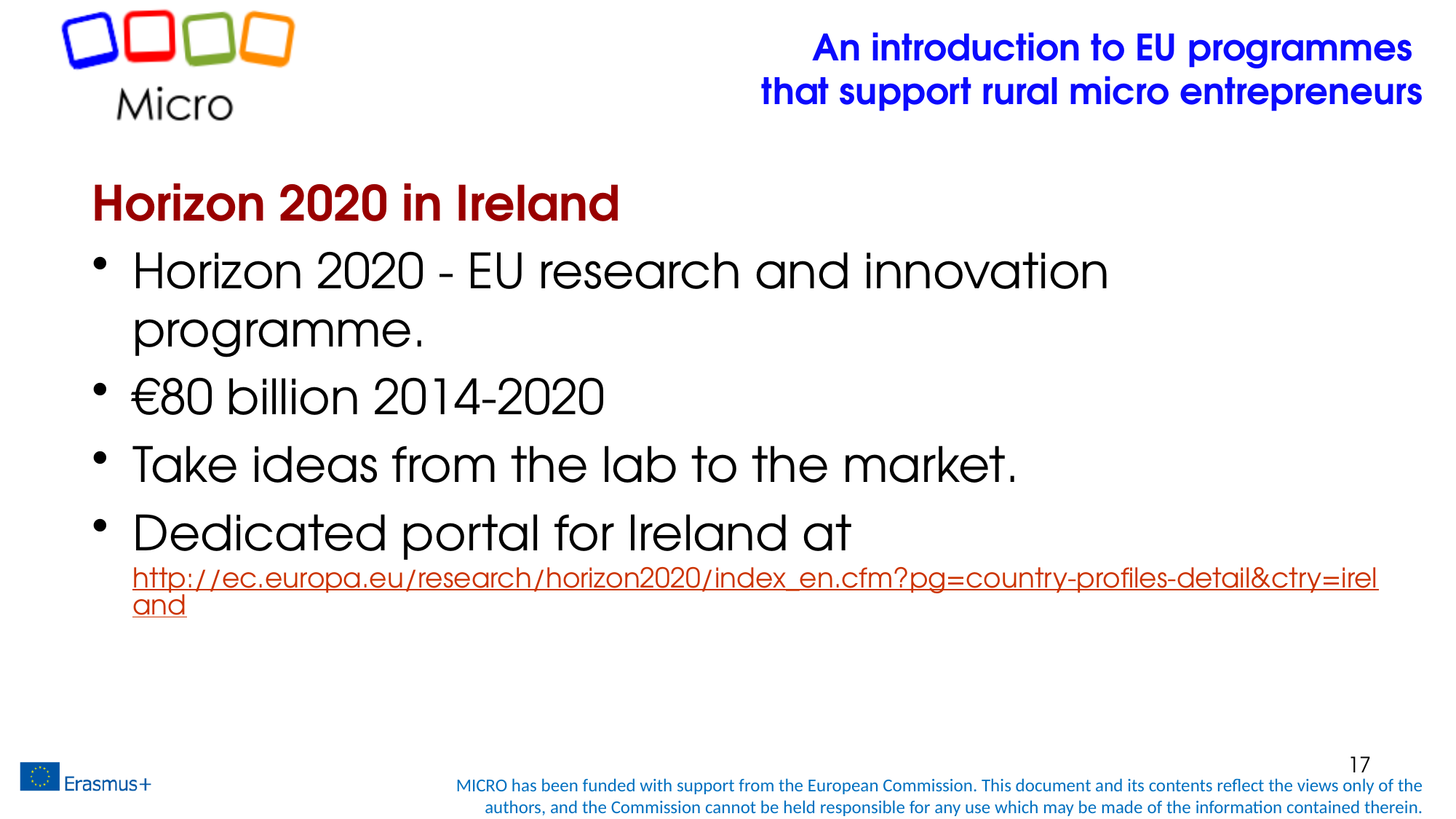

# An introduction to EU programmes that support rural micro entrepreneurs
Horizon 2020 in Ireland
Horizon 2020 - EU research and innovation programme.
€80 billion 2014-2020
Take ideas from the lab to the market.
Dedicated portal for Ireland at http://ec.europa.eu/research/horizon2020/index_en.cfm?pg=country-profiles-detail&ctry=ireland

17